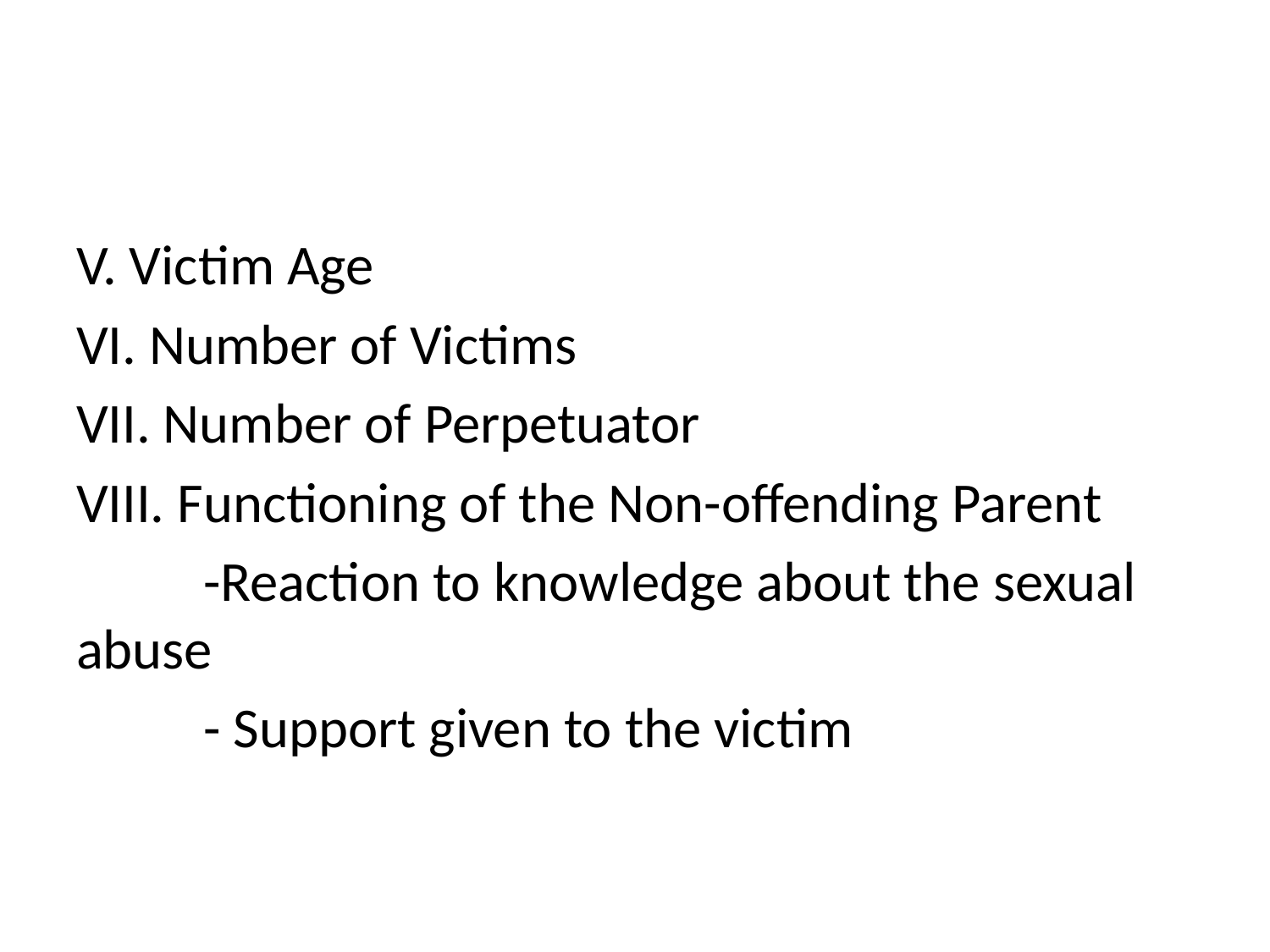

#
V. Victim Age
VI. Number of Victims
VII. Number of Perpetuator
VIII. Functioning of the Non-offending Parent
	-Reaction to knowledge about the sexual abuse
	- Support given to the victim